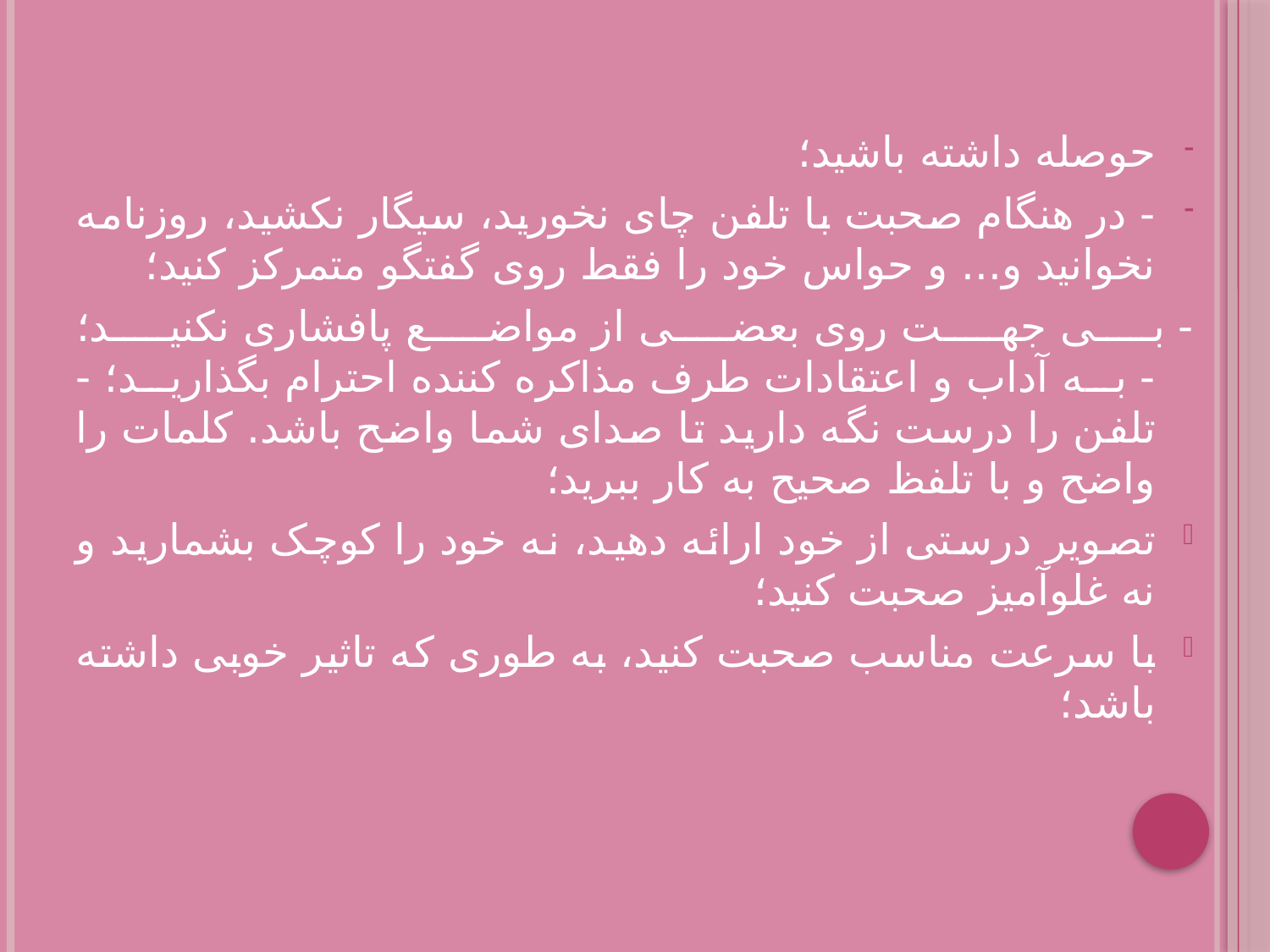

حوصله داشته باشید؛
- در هنگام صحبت با تلفن چای نخورید، سیگار نکشید، روزنامه نخوانید و... و حواس خود را فقط روی گفتگو متمرکز کنید؛
- بی جهت روی بعضی از مواضع پافشاری نکنید؛
- به آداب و اعتقادات طرف مذاکره کننده احترام بگذارید؛ - تلفن را درست نگه دارید تا صدای شما واضح باشد. کلمات را واضح و با تلفظ صحیح به کار ببرید؛
تصویر درستی از خود ارائه دهید، نه خود را کوچک بشمارید و نه غلوآمیز صحبت کنید؛
با سرعت مناسب صحبت کنید، به طوری که تاثیر خوبی داشته باشد؛